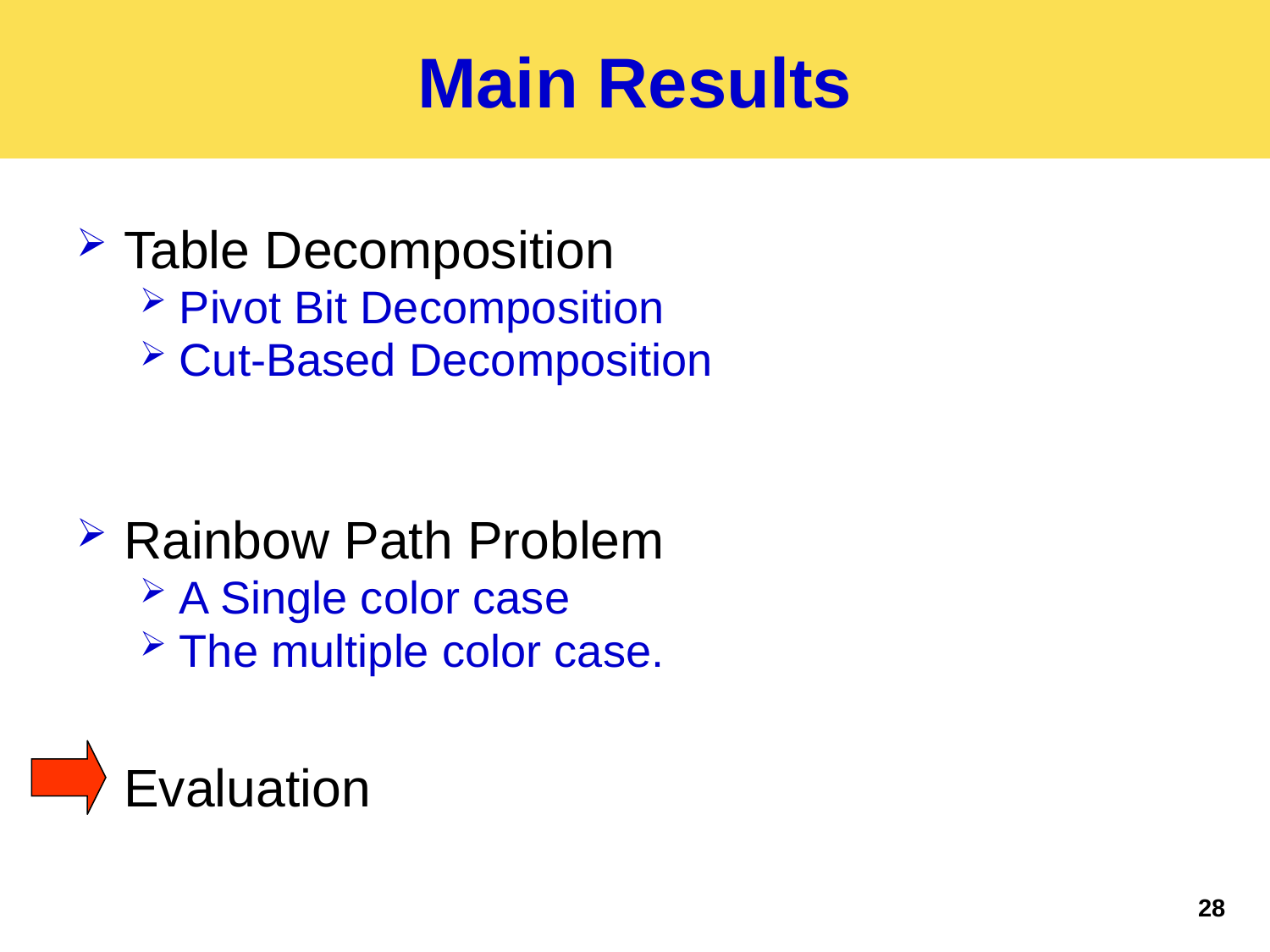

# Main Results
Table Decomposition
Pivot Bit Decomposition
Cut-Based Decomposition

Rainbow Path Problem
A Single color case
The multiple color case.

Evaluation

28